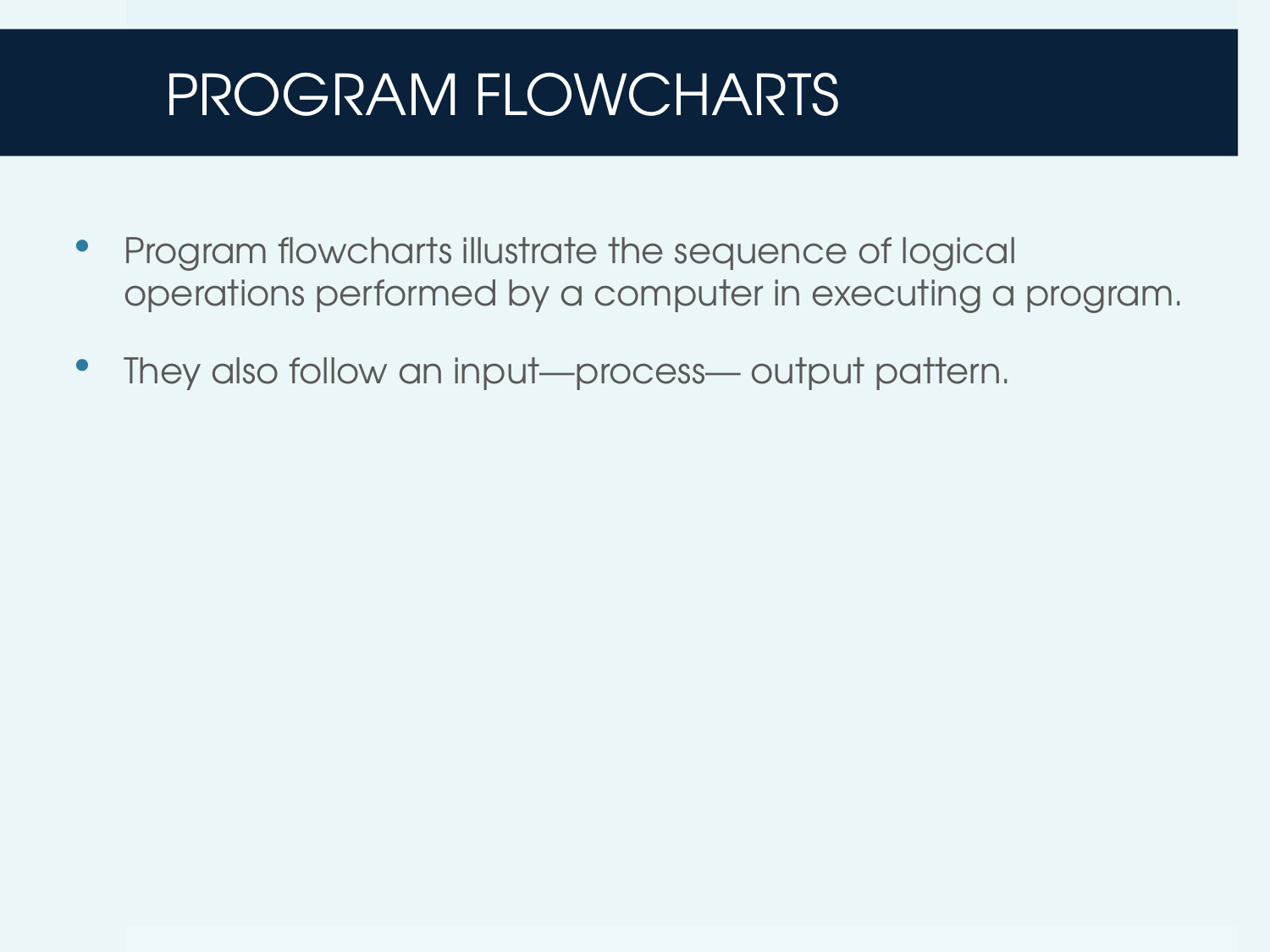

# PROGRAM FLOWCHARTS
Program flowcharts illustrate the sequence of logical operations performed by a computer in executing a program.
They also follow an input—process— output pattern.